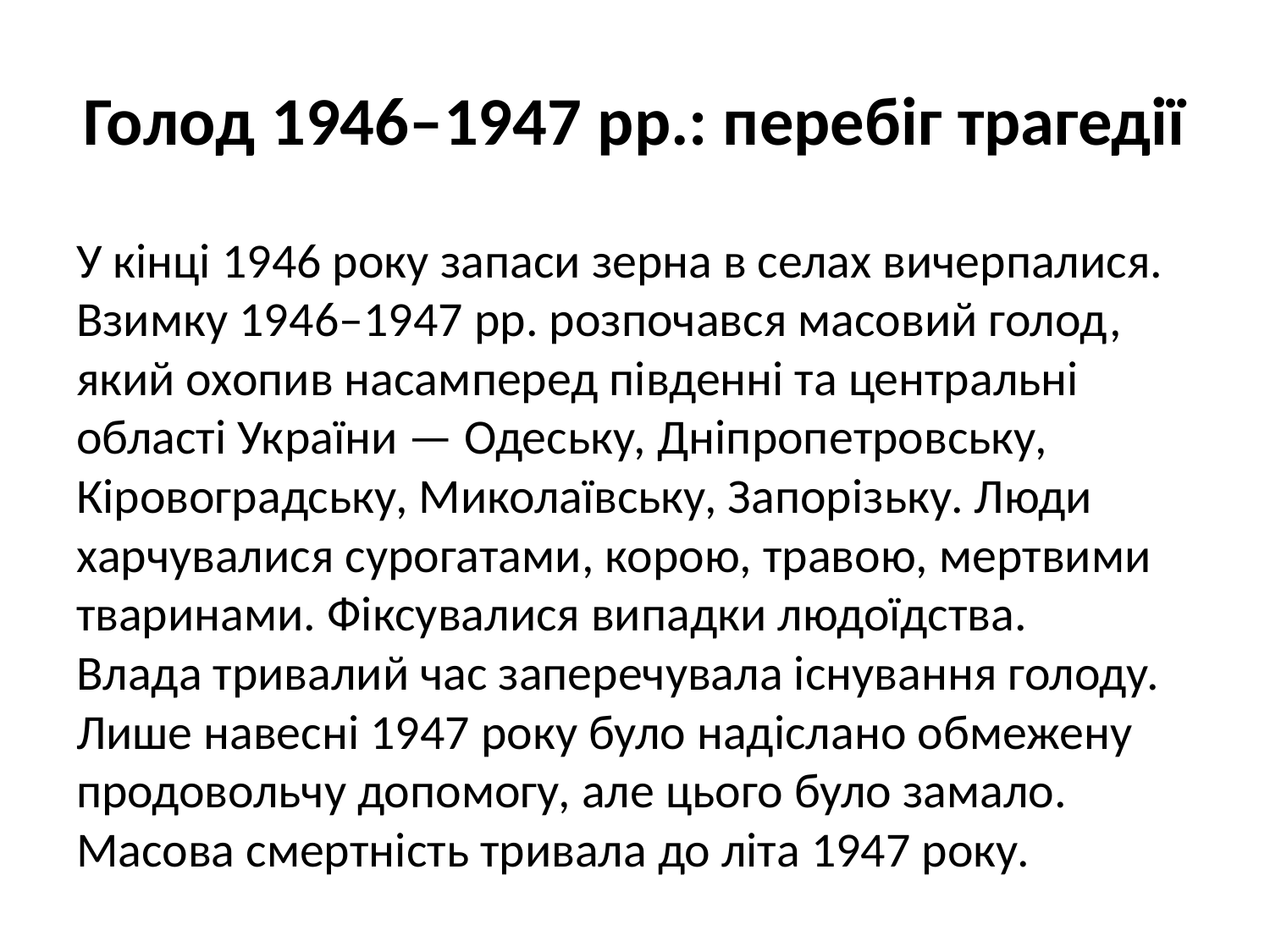

# Голод 1946–1947 рр.: перебіг трагедії
У кінці 1946 року запаси зерна в селах вичерпалися. Взимку 1946–1947 рр. розпочався масовий голод, який охопив насамперед південні та центральні області України — Одеську, Дніпропетровську, Кіровоградську, Миколаївську, Запорізьку. Люди харчувалися сурогатами, корою, травою, мертвими тваринами. Фіксувалися випадки людоїдства.
Влада тривалий час заперечувала існування голоду. Лише навесні 1947 року було надіслано обмежену продовольчу допомогу, але цього було замало. Масова смертність тривала до літа 1947 року.